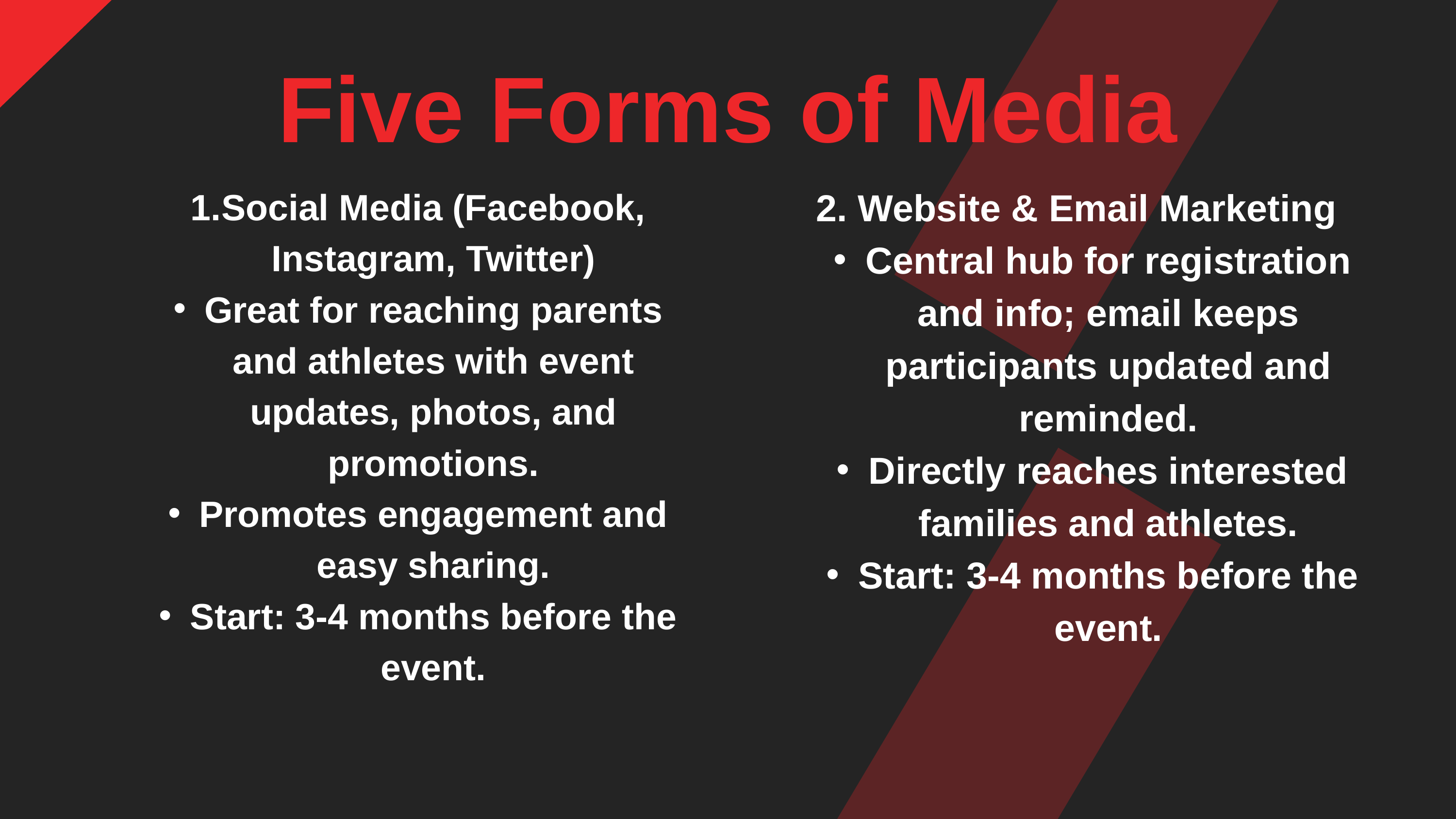

Five Forms of Media

Social Media (Facebook, Instagram, Twitter)
Great for reaching parents and athletes with event updates, photos, and promotions.
Promotes engagement and easy sharing.
Start: 3-4 months before the event.

2. Website & Email Marketing
Central hub for registration and info; email keeps participants updated and reminded.
Directly reaches interested families and athletes.
Start: 3-4 months before the event.